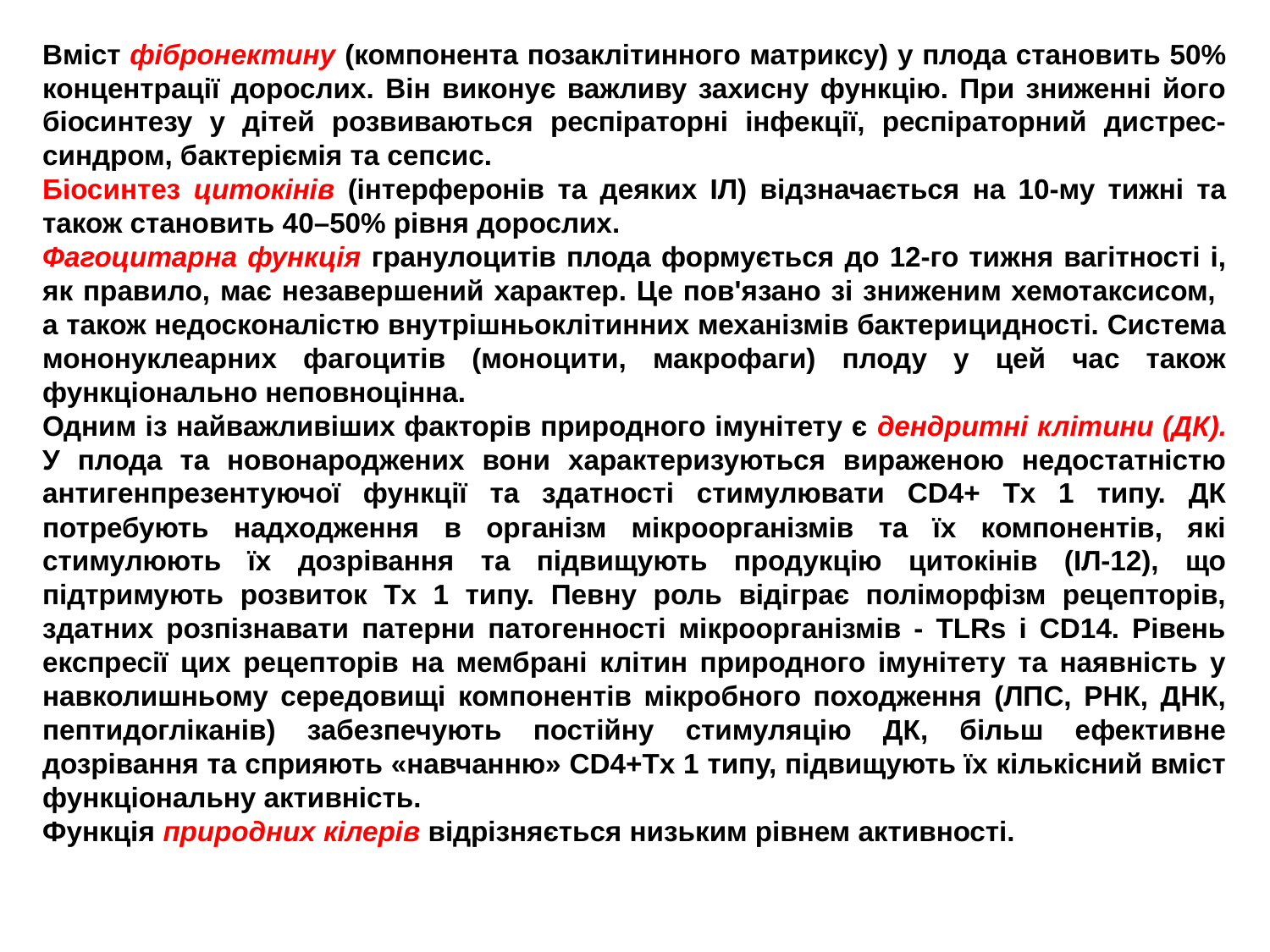

Вміст фібронектину (компонента позаклітинного матриксу) у плода становить 50% концентрації дорослих. Він виконує важливу захисну функцію. При зниженні його біосинтезу у дітей розвиваються респіраторні інфекції, респіраторний дистрес-синдром, бактеріємія та сепсис.
Біосинтез цитокінів (інтерферонів та деяких ІЛ) відзначається на 10-му тижні та також становить 40–50% рівня дорослих.
Фагоцитарна функція гранулоцитів плода формується до 12-го тижня вагітності і, як правило, має незавершений характер. Це пов'язано зі зниженим хемотаксисом,  а також недосконалістю внутрішньоклітинних механізмів бактерицидності. Система мононуклеарних фагоцитів (моноцити, макрофаги) плоду у цей час також функціонально неповноцінна.
Одним із найважливіших факторів природного імунітету є дендритні клітини (ДК). У плода та новонароджених вони характеризуються вираженою недостатністю антигенпрезентуючої функції та здатності стимулювати CD4+ Tх 1 типу. ДК потребують надходження в організм мікроорганізмів та їх компонентів, які стимулюють їх дозрівання та підвищують продукцію цитокінів (ІЛ-12), що підтримують розвиток Tх 1 типу. Певну роль відіграє поліморфізм рецепторів, здатних розпізнавати патерни патогенності мікроорганізмів - TLRs і CD14. Рівень експресії цих рецепторів на мембрані клітин природного імунітету та наявність у навколишньому середовищі компонентів мікробного походження (ЛПС, РНК, ДНК, пептидогліканів) забезпечують постійну стимуляцію ДК, більш ефективне дозрівання та сприяють «навчанню» CD4+Tх 1 типу, підвищують їх кількісний вміст функціональну активність.
Функція природних кілерів відрізняється низьким рівнем активності.